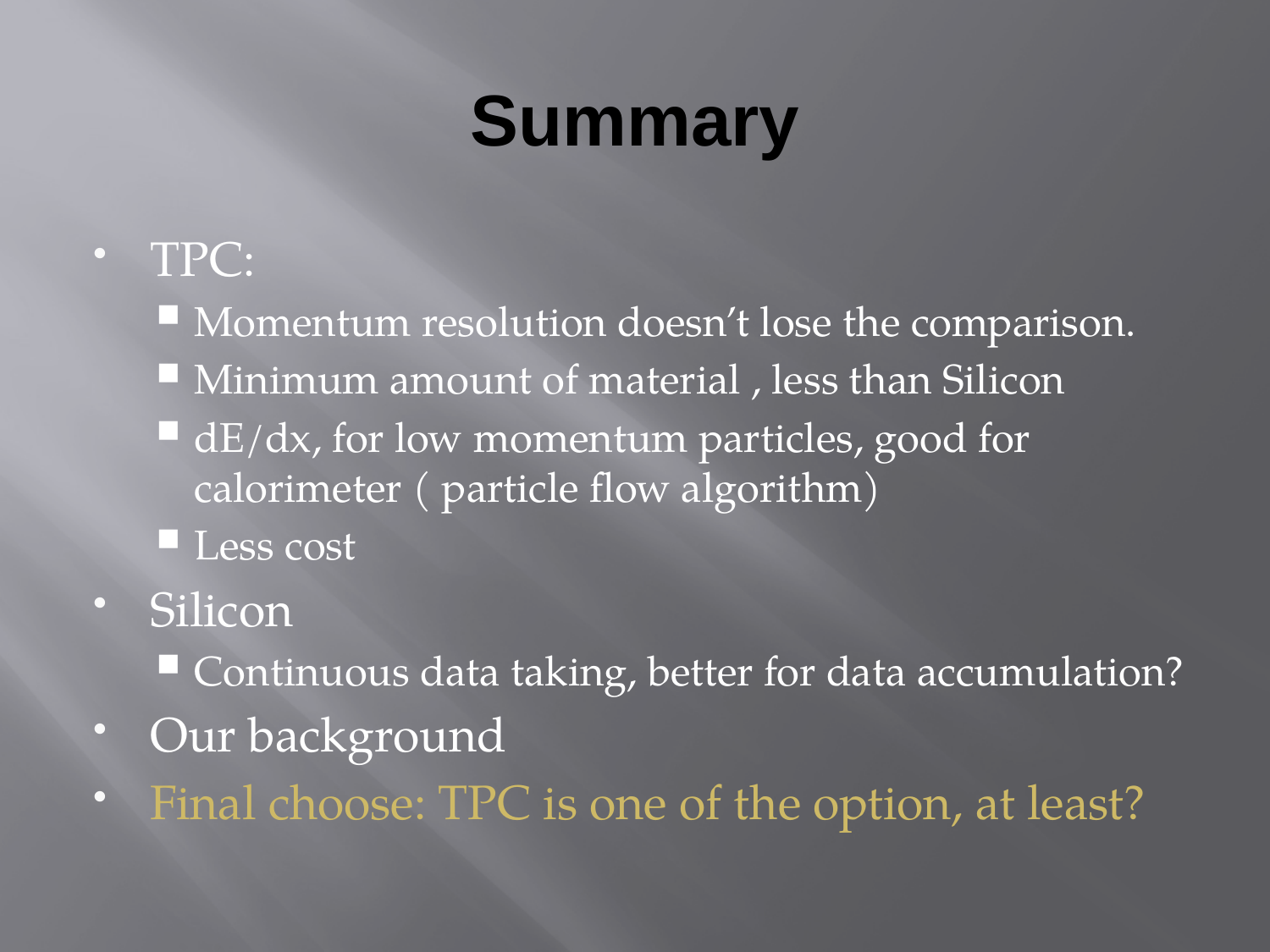

# Summary
TPC:
Momentum resolution doesn’t lose the comparison.
Minimum amount of material , less than Silicon
dE/dx, for low momentum particles, good for calorimeter ( particle flow algorithm)
Less cost
Silicon
Continuous data taking, better for data accumulation?
Our background
Final choose: TPC is one of the option, at least?